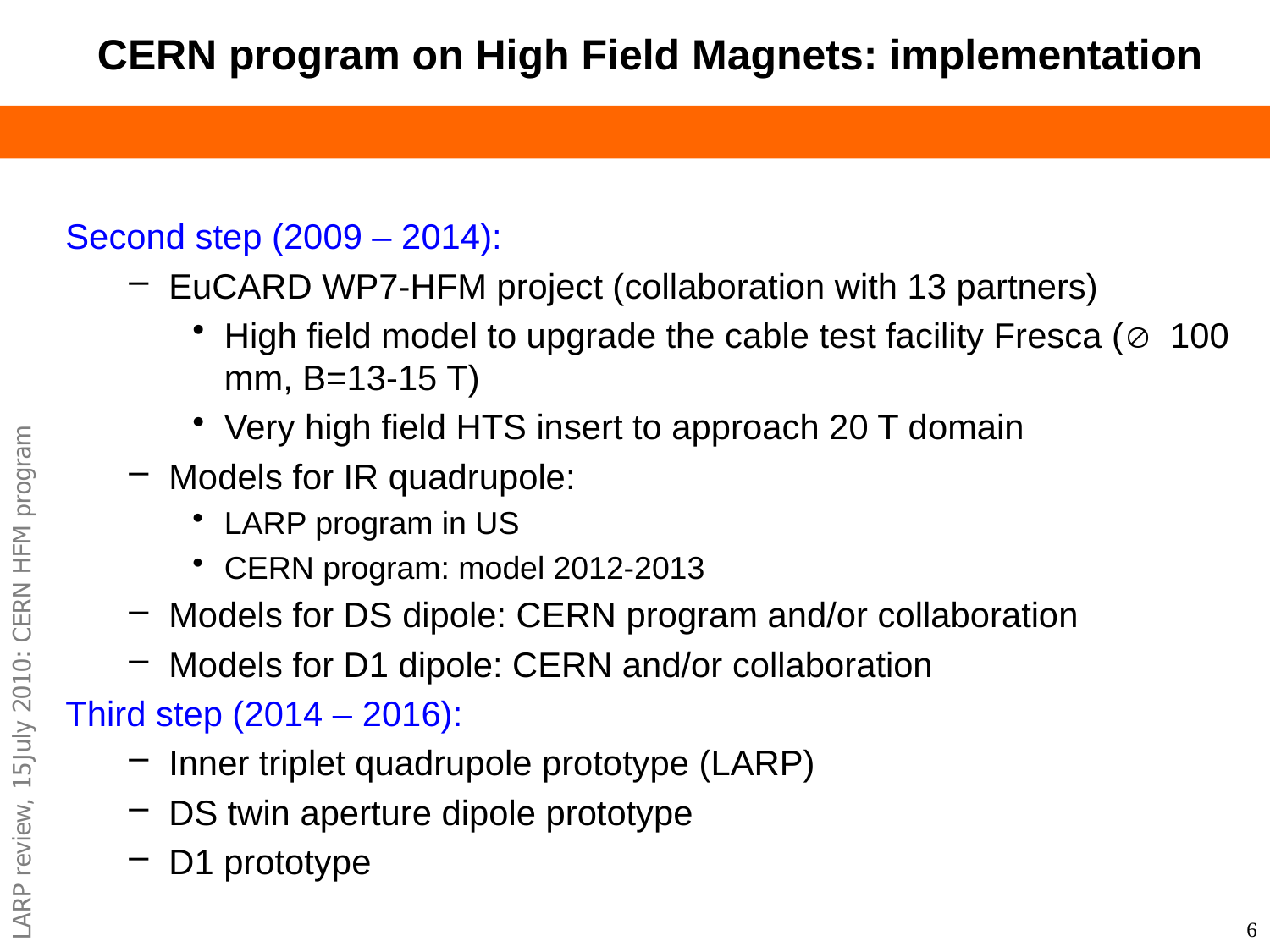

# CERN program on High Field Magnets: implementation

Second step (2009 – 2014):
EuCARD WP7-HFM project (collaboration with 13 partners)
High field model to upgrade the cable test facility Fresca (∅ 100 mm, B=13-15 T)
Very high field HTS insert to approach 20 T domain
Models for IR quadrupole:
LARP program in US
CERN program: model 2012-2013
Models for DS dipole: CERN program and/or collaboration
Models for D1 dipole: CERN and/or collaboration
Third step (2014 – 2016):
Inner triplet quadrupole prototype (LARP)
DS twin aperture dipole prototype
D1 prototype

6